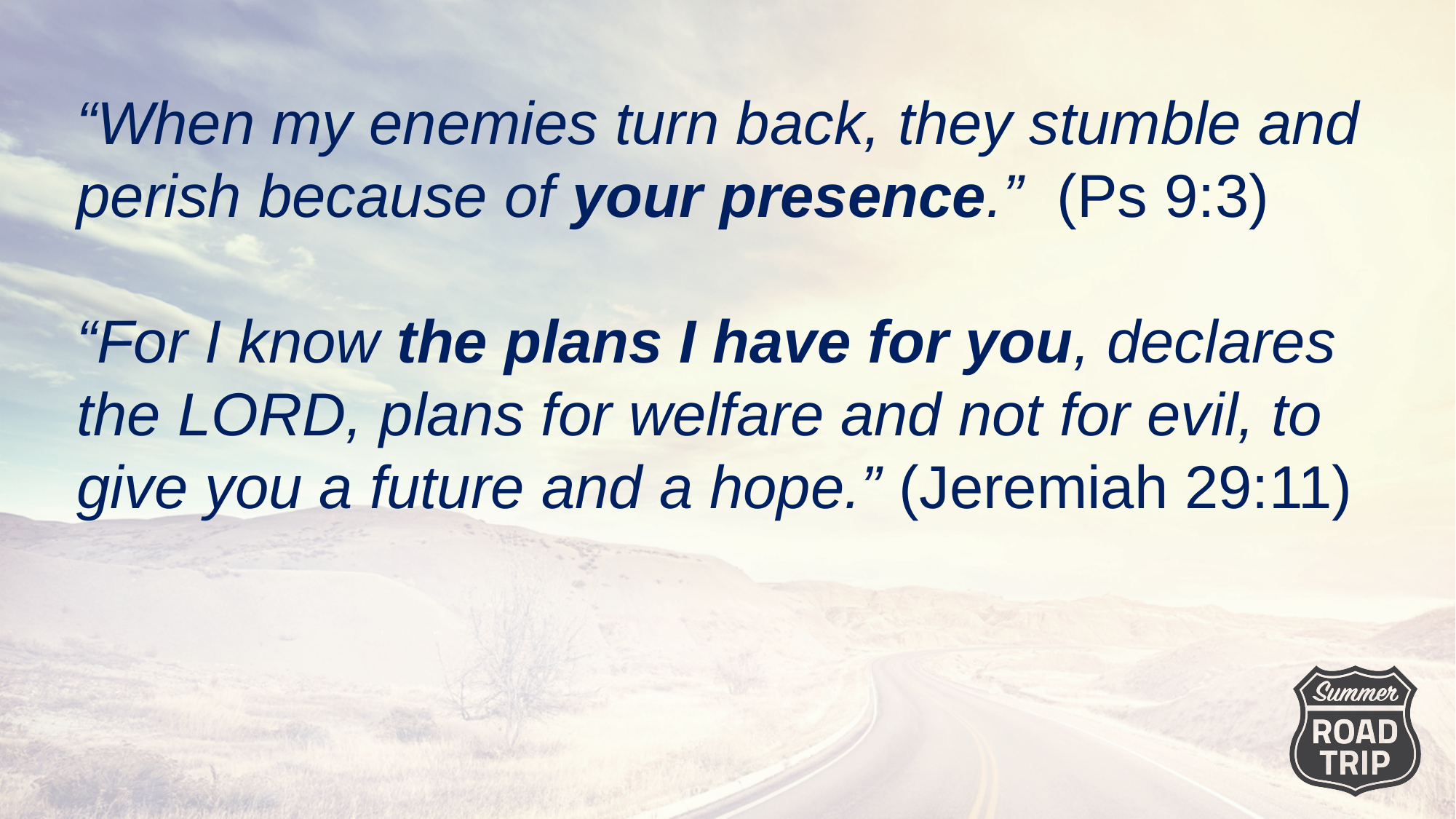

“When my enemies turn back, they stumble and perish because of your presence.”  (Ps 9:3)

“For I know the plans I have for you, declares the LORD, plans for welfare and not for evil, to give you a future and a hope.” (Jeremiah 29:11)